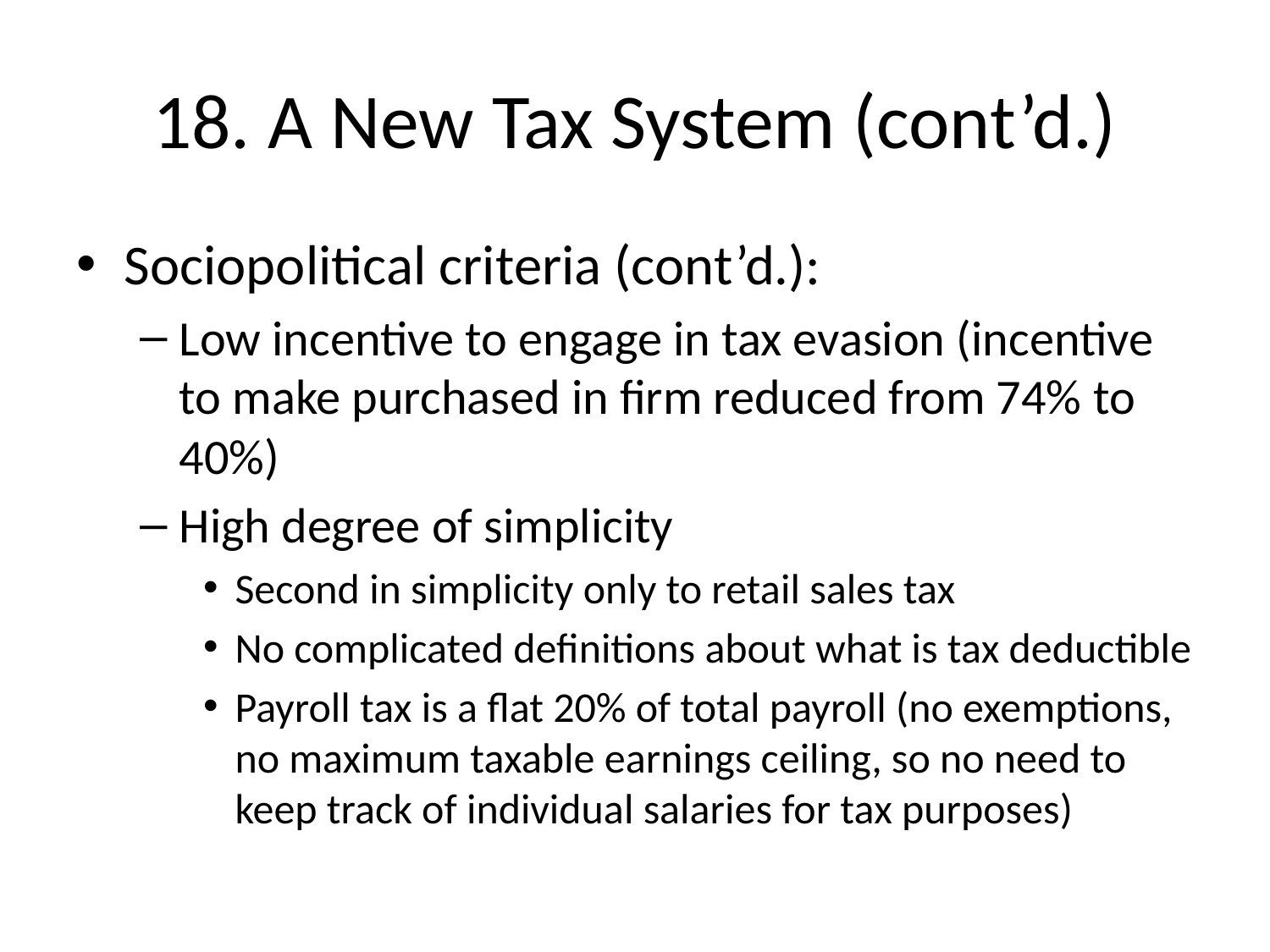

# 18. A New Tax System (cont’d.)
Sociopolitical criteria (cont’d.):
Low incentive to engage in tax evasion (incentive to make purchased in firm reduced from 74% to 40%)
High degree of simplicity
Second in simplicity only to retail sales tax
No complicated definitions about what is tax deductible
Payroll tax is a flat 20% of total payroll (no exemptions, no maximum taxable earnings ceiling, so no need to keep track of individual salaries for tax purposes)